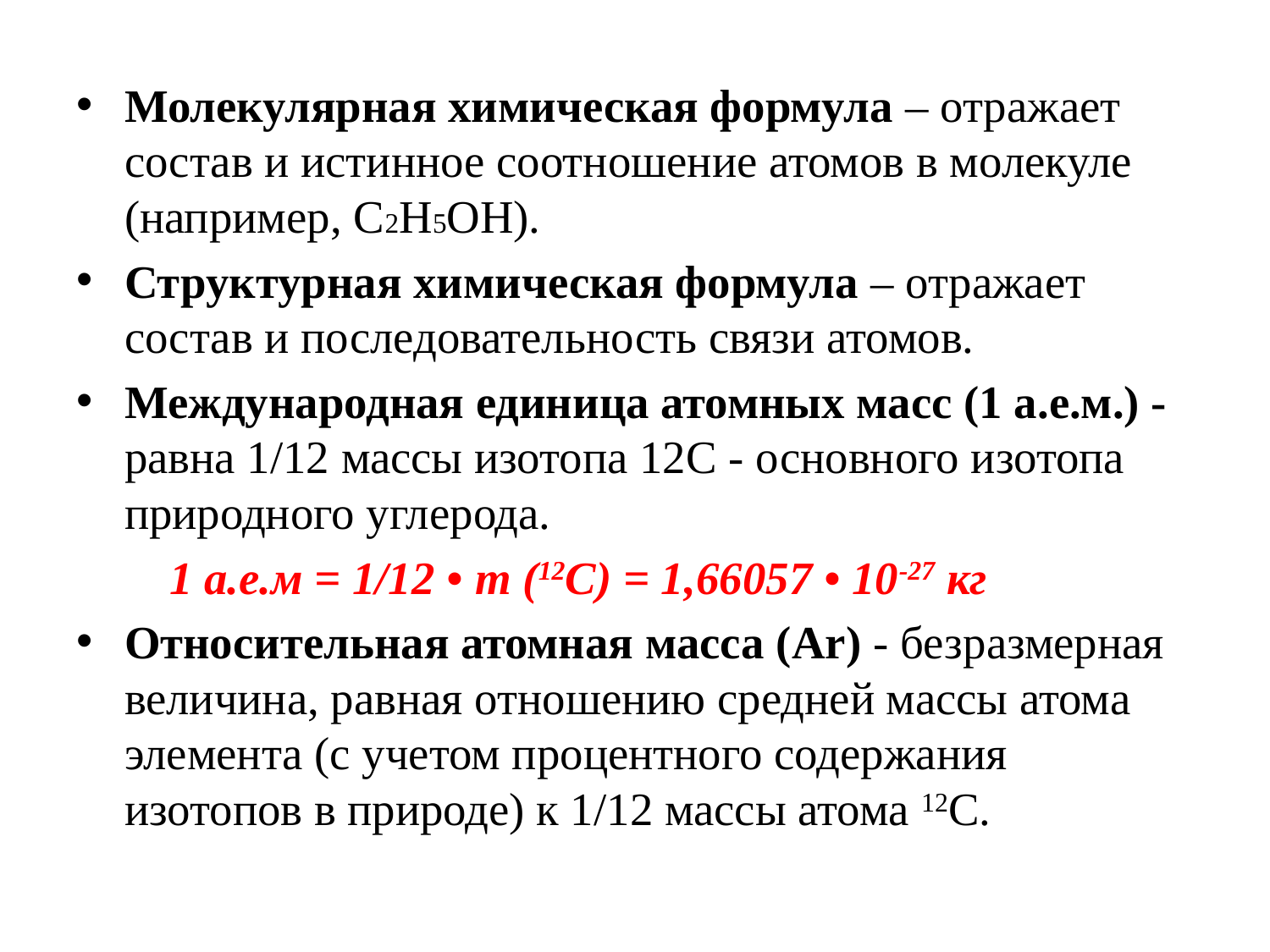

Молекулярная химическая формула – отражает состав и истинное соотношение атомов в молекуле (например, С2Н5ОН).
Структурная химическая формула – отражает состав и последовательность связи атомов.
Международная единица атомных масс (1 а.е.м.) - равна 1/12 массы изотопа 12C - основного изотопа природного углерода.
        1 а.е.м = 1/12 • m (12C) = 1,66057 • 10-27 кг
Относительная атомная масса (Ar) - безразмерная величина, равная отношению средней массы атома элемента (с учетом процентного содержания изотопов в природе) к 1/12 массы атома 12C.